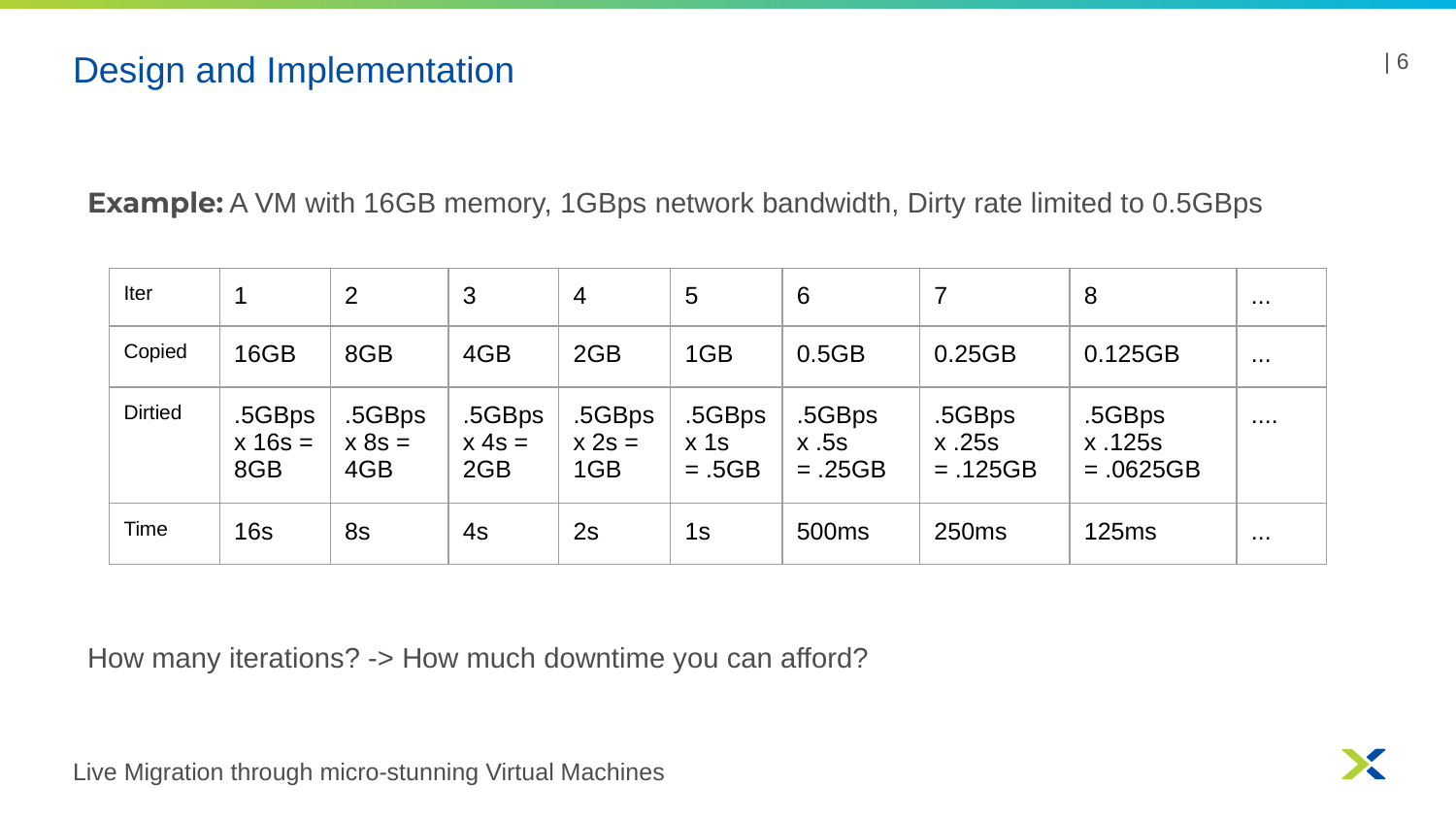

# Design and Implementation
| 6
Example: A VM with 16GB memory, 1GBps network bandwidth, Dirty rate limited to 0.5GBps

How many iterations? -> How much downtime you can afford?

| Iter | 1 | 2 | 3 | 4 | 5 | 6 | 7 | 8 | ... |
| --- | --- | --- | --- | --- | --- | --- | --- | --- | --- |
| Copied | 16GB | 8GB | 4GB | 2GB | 1GB | 0.5GB | 0.25GB | 0.125GB | ... |
| Dirtied | .5GBps x 16s = 8GB | .5GBps x 8s = 4GB | .5GBps x 4s = 2GB | .5GBps x 2s = 1GB | .5GBps x 1s = .5GB | .5GBps x .5s = .25GB | .5GBps x .25s = .125GB | .5GBps x .125s = .0625GB | .... |
| Time | 16s | 8s | 4s | 2s | 1s | 500ms | 250ms | 125ms | ... |
Live Migration through micro-stunning Virtual Machines